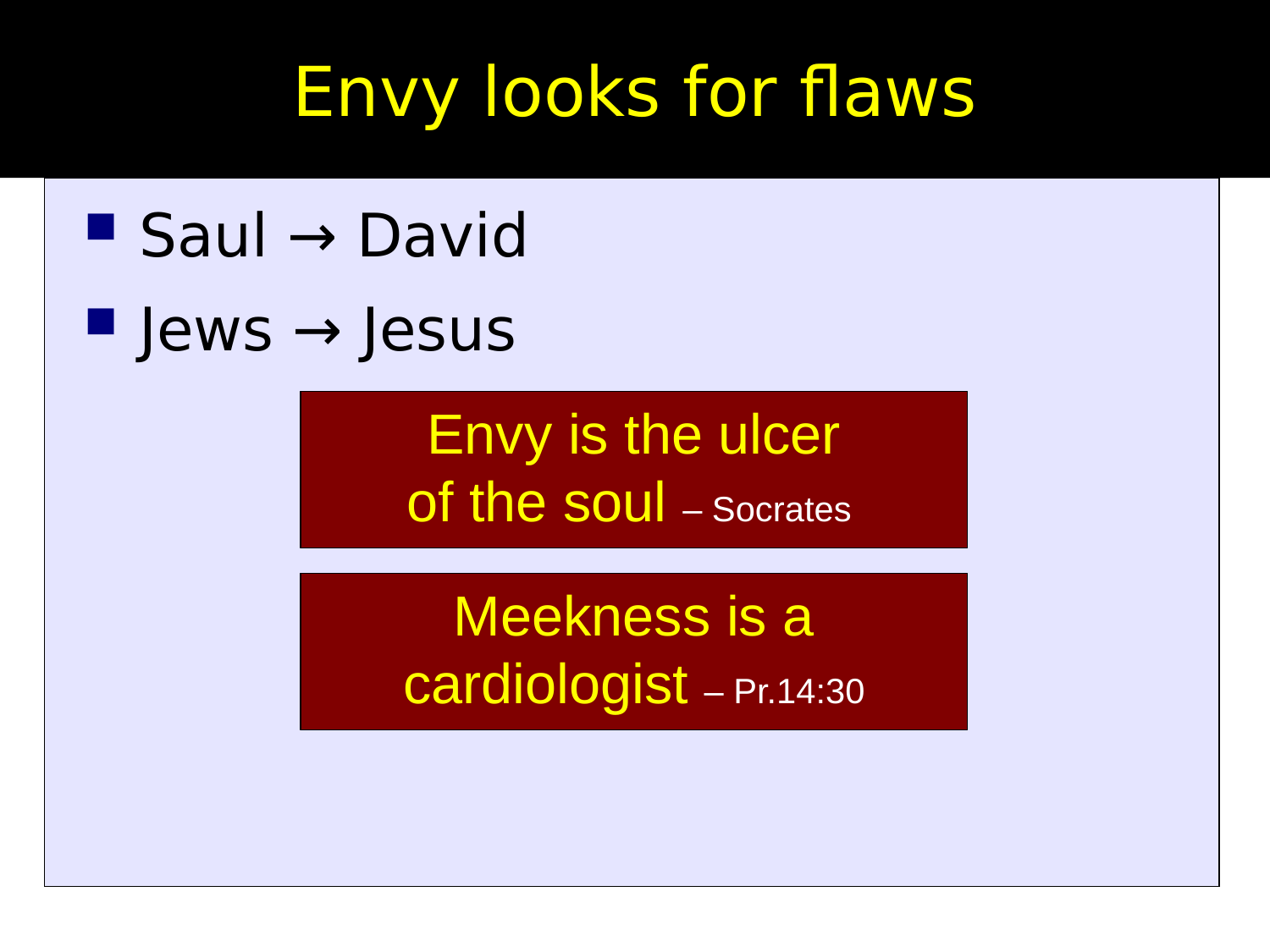

# Envy looks for flaws

Saul → David
Jews → Jesus

Envy is the ulcer
of the soul – Socrates
Meekness is a
cardiologist – Pr.14:30